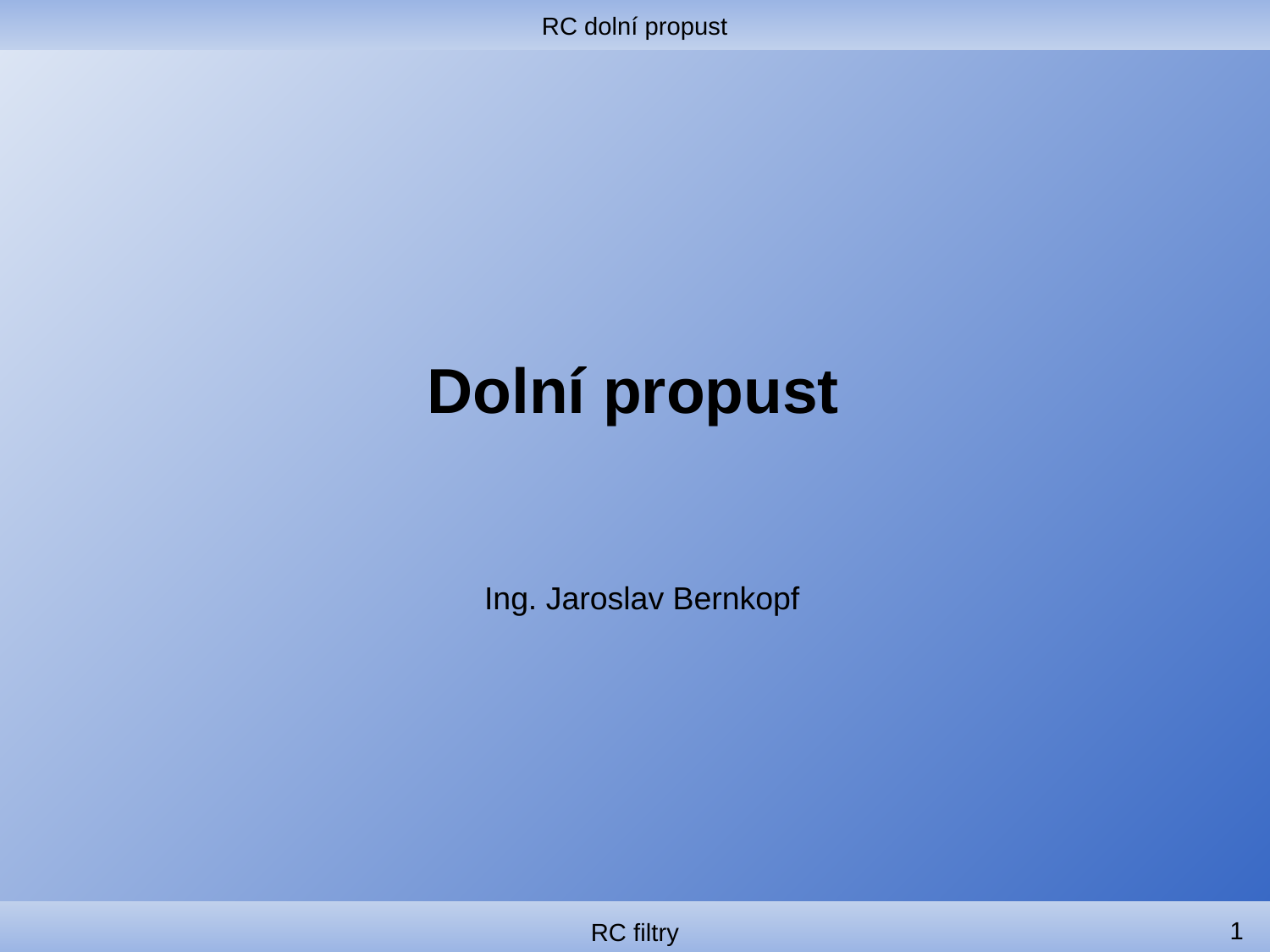

RC dolní propust
#
Dolní propust

Ing. Jaroslav Bernkopf
1
RC filtry